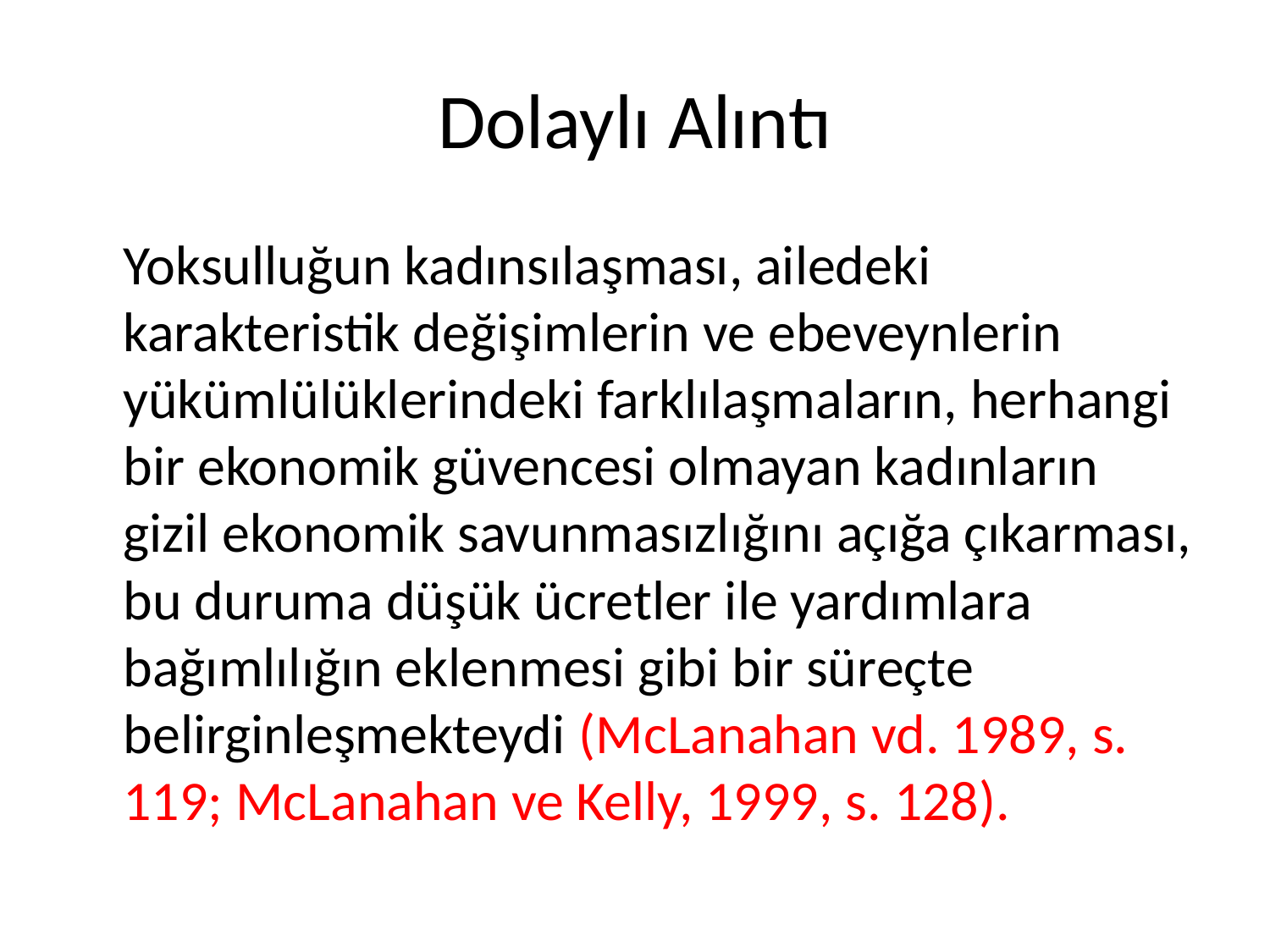

# Dolaylı Alıntı
	Yoksulluğun kadınsılaşması, ailedeki karakteristik değişimlerin ve ebeveynlerin yükümlülüklerindeki farklılaşmaların, herhangi bir ekonomik güvencesi olmayan kadınların gizil ekonomik savunmasızlığını açığa çıkarması, bu duruma düşük ücretler ile yardımlara bağımlılığın eklenmesi gibi bir süreçte belirginleşmekteydi (McLanahan vd. 1989, s. 119; McLanahan ve Kelly, 1999, s. 128).